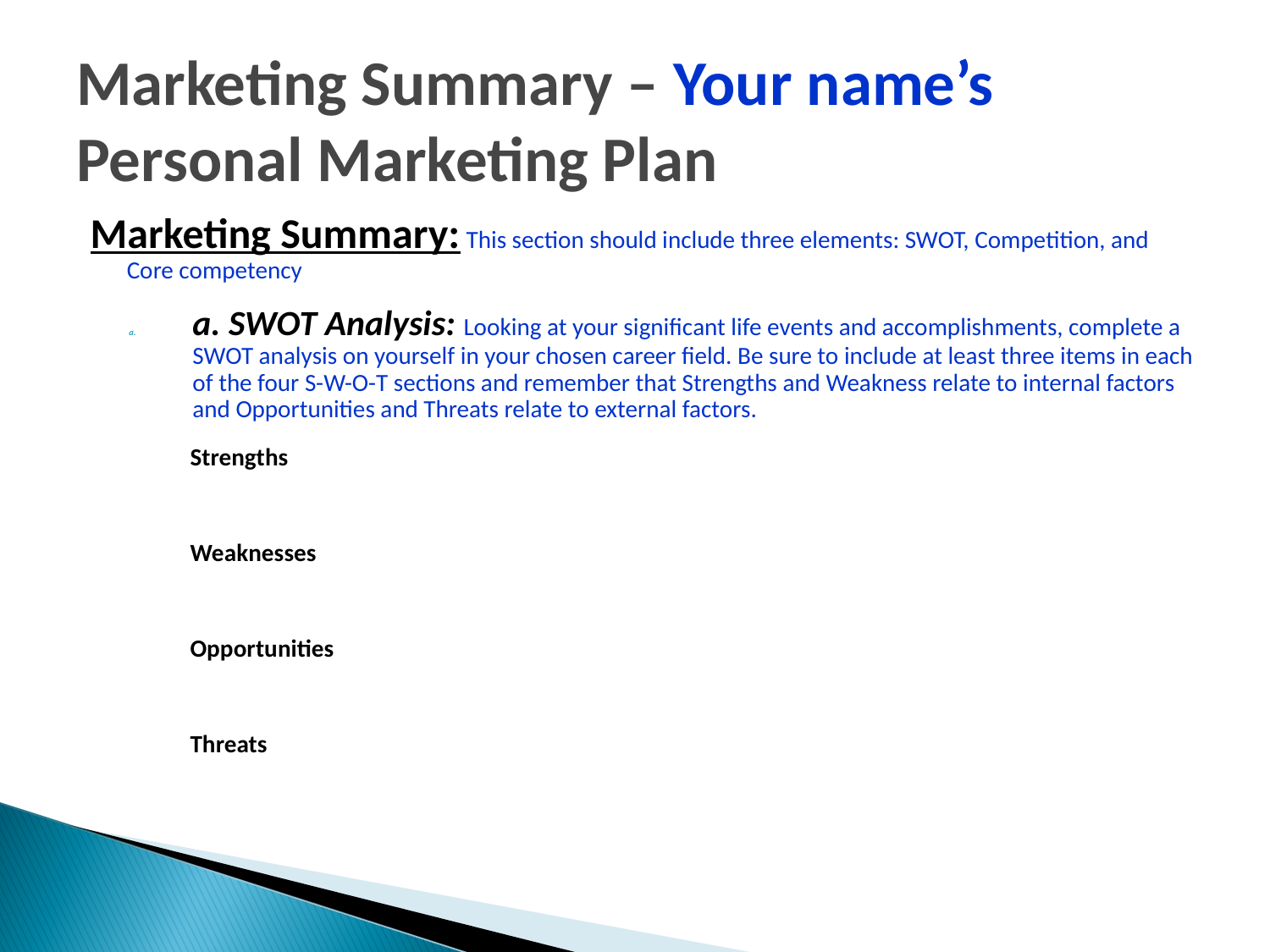

# Marketing Summary – Your name’s Personal Marketing Plan
Marketing Summary: This section should include three elements: SWOT, Competition, and Core competency
a. SWOT Analysis: Looking at your significant life events and accomplishments, complete a SWOT analysis on yourself in your chosen career field. Be sure to include at least three items in each of the four S-W-O-T sections and remember that Strengths and Weakness relate to internal factors and Opportunities and Threats relate to external factors.
     Strengths

     Weaknesses

     Opportunities

     Threats